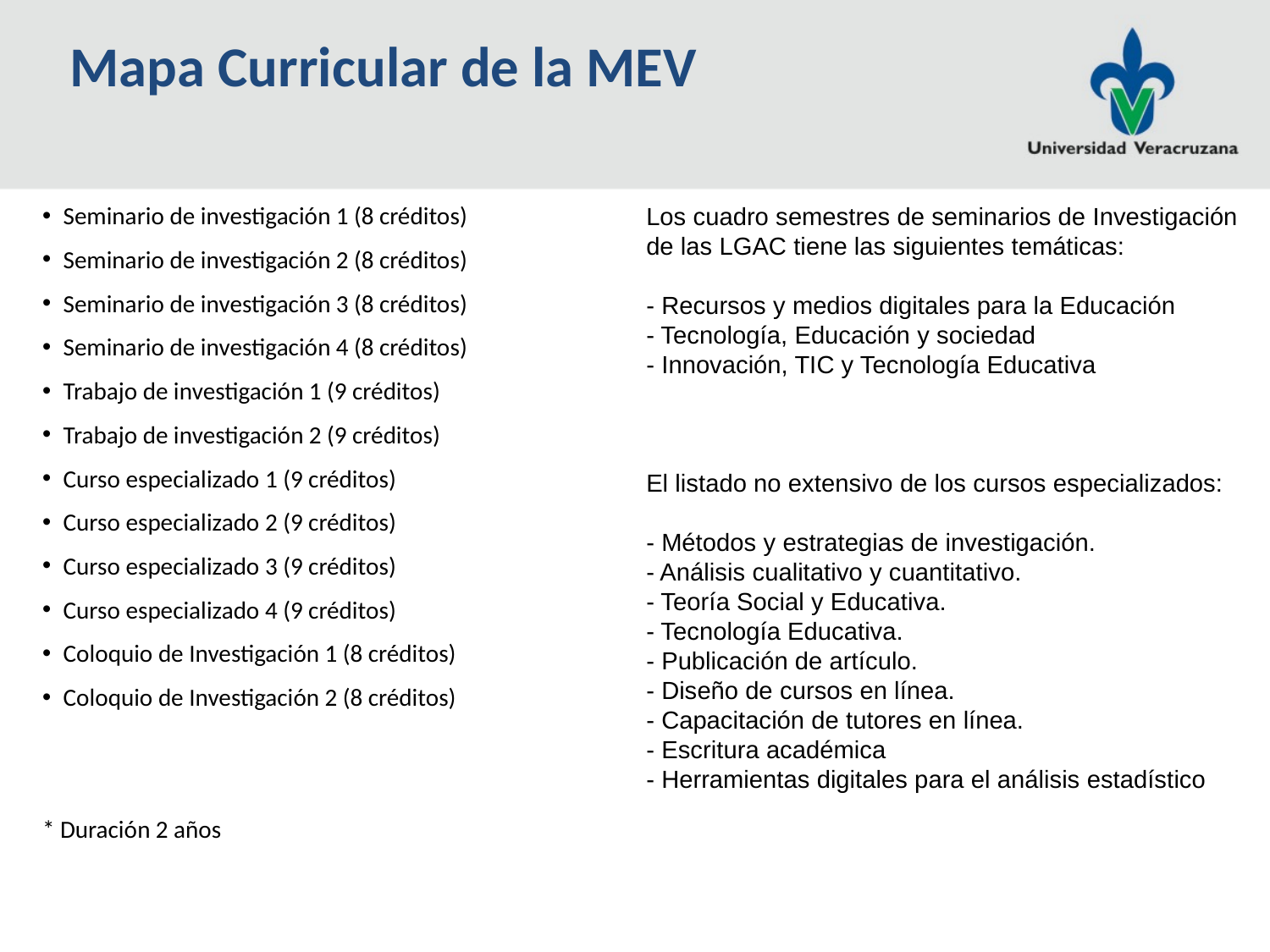

# Mapa Curricular de la MEV
Los cuadro semestres de seminarios de Investigación de las LGAC tiene las siguientes temáticas:

- Recursos y medios digitales para la Educación
- Tecnología, Educación y sociedad
- Innovación, TIC y Tecnología Educativa

El listado no extensivo de los cursos especializados:

- Métodos y estrategias de investigación.
- Análisis cualitativo y cuantitativo.
- Teoría Social y Educativa.
- Tecnología Educativa.
- Publicación de artículo.
- Diseño de cursos en línea.
- Capacitación de tutores en línea.
- Escritura académica
- Herramientas digitales para el análisis estadístico
Seminario de investigación 1 (8 créditos)
Seminario de investigación 2 (8 créditos)
Seminario de investigación 3 (8 créditos)
Seminario de investigación 4 (8 créditos)
Trabajo de investigación 1 (9 créditos)
Trabajo de investigación 2 (9 créditos)
Curso especializado 1 (9 créditos)
Curso especializado 2 (9 créditos)
Curso especializado 3 (9 créditos)
Curso especializado 4 (9 créditos)
Coloquio de Investigación 1 (8 créditos)
Coloquio de Investigación 2 (8 créditos)

* Duración 2 años